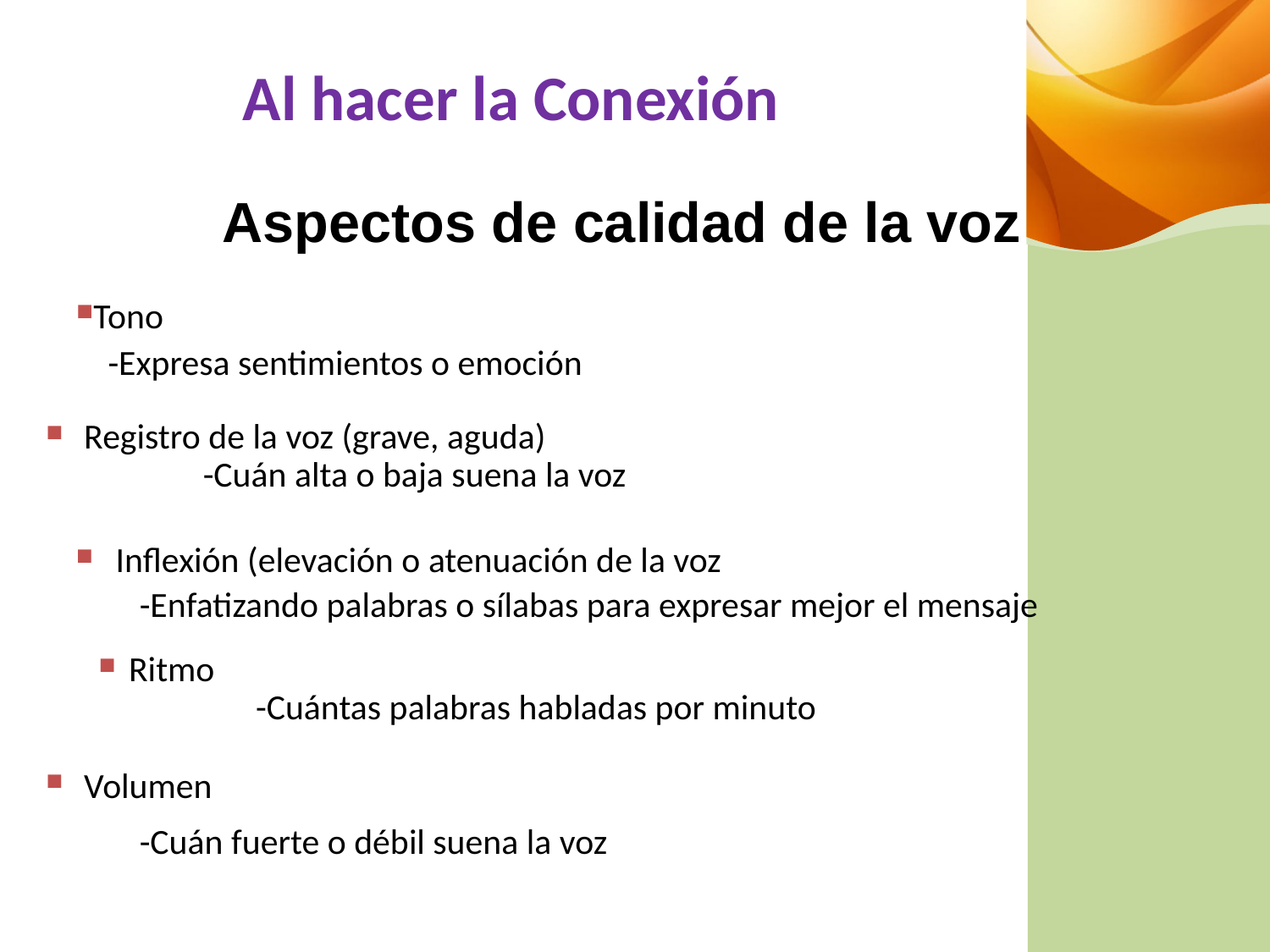

# Al hacer la Conexión
Aspectos de calidad de la voz

Tono
-Expresa sentimientos o emoción
 Registro de la voz (grave, aguda)
	-Cuán alta o baja suena la voz

Inflexión (elevación o atenuación de la voz
-Enfatizando palabras o sílabas para expresar mejor el mensaje

Ritmo
	-Cuántas palabras habladas por minuto
 Volumen
-Cuán fuerte o débil suena la voz